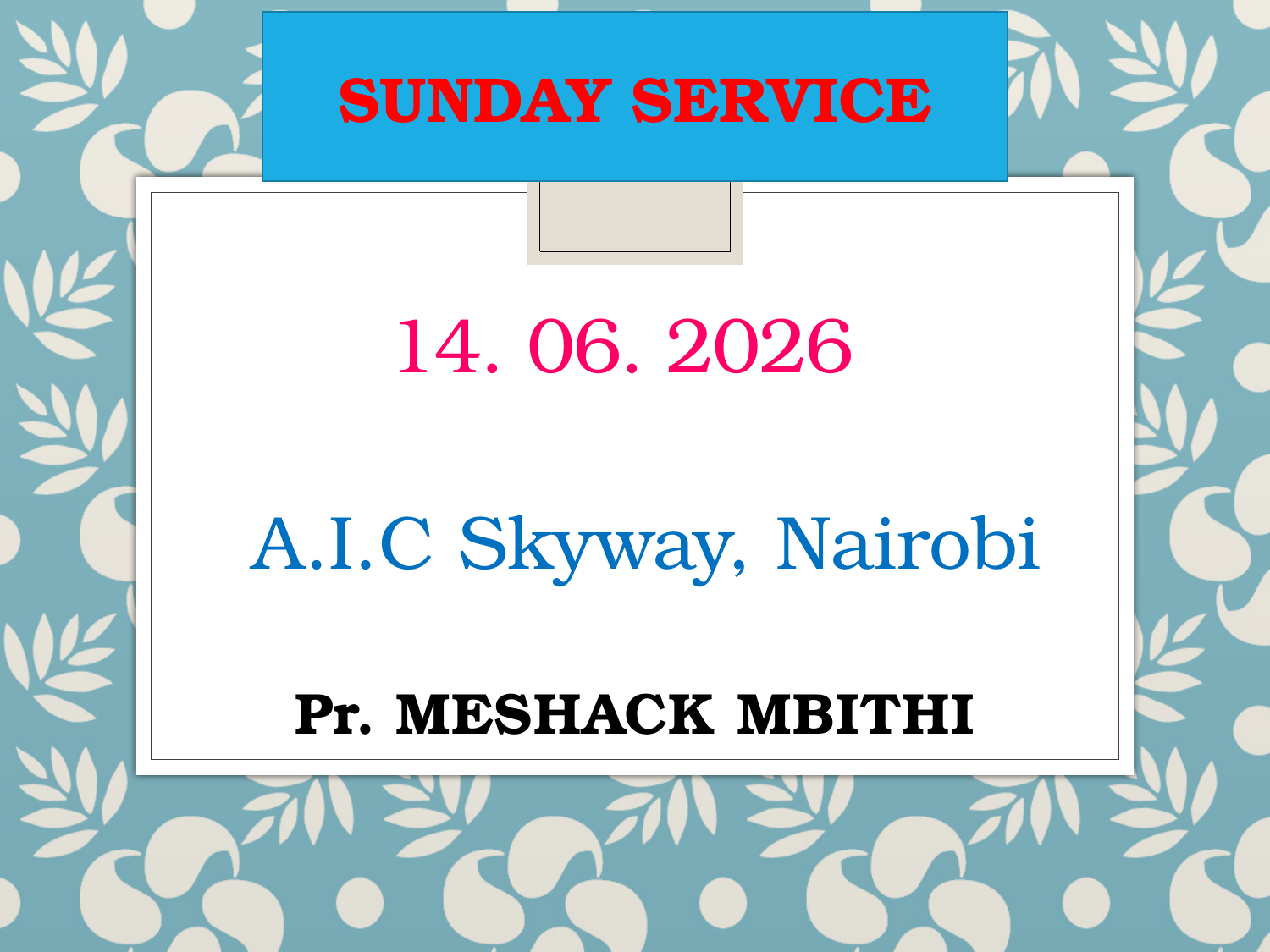

SUNDAY SERVICE
# 14. 06. 2026
 A.I.C Skyway, Nairobi

Pr. MESHACK MBITHI